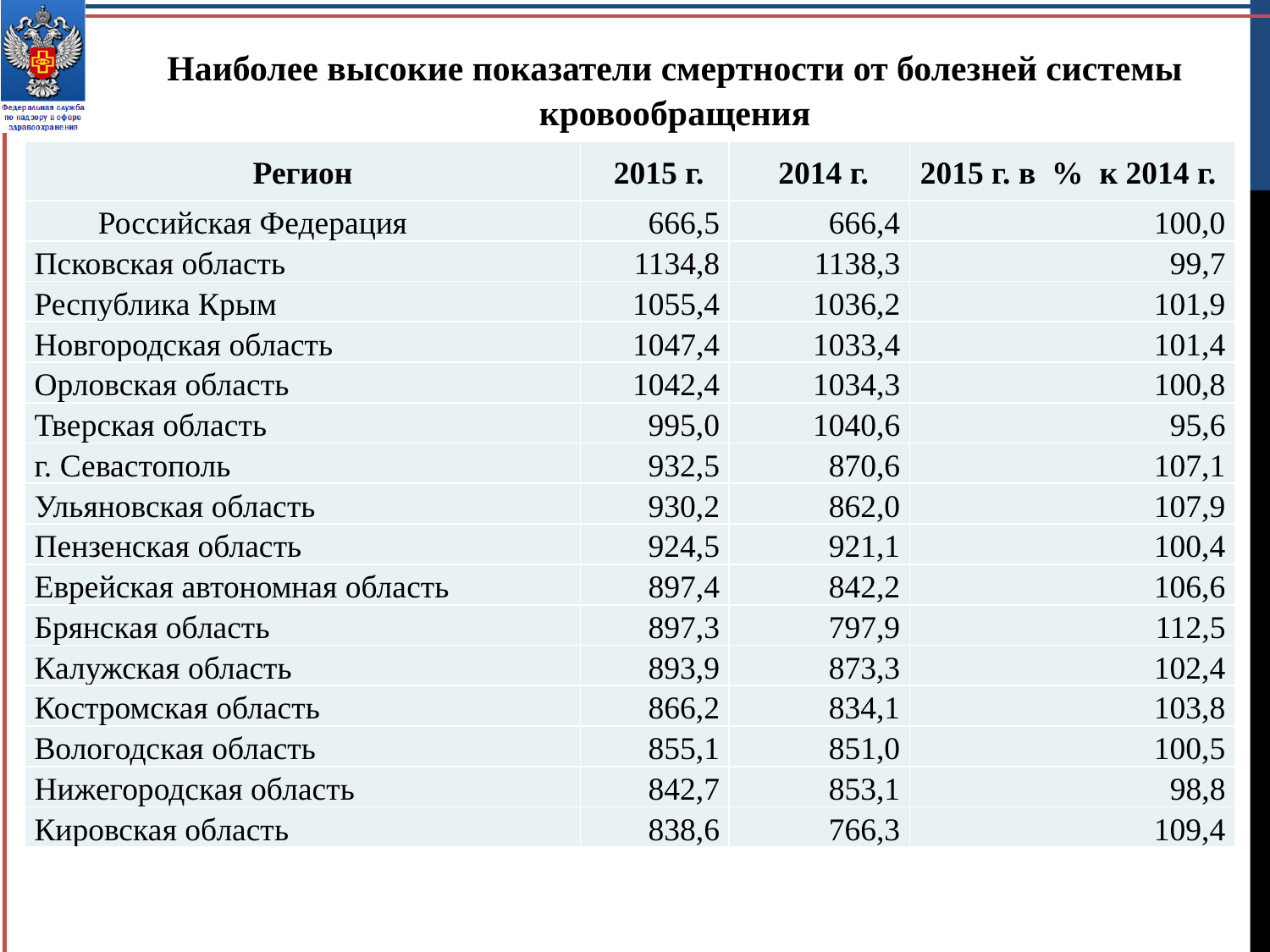

Наиболее высокие показатели смертности от болезней системы кровообращения
| Регион | 2015 г. | 2014 г. | 2015 г. в % к 2014 г. |
| --- | --- | --- | --- |
| Российская Федерация | 666,5 | 666,4 | 100,0 |
| Псковская область | 1134,8 | 1138,3 | 99,7 |
| Республика Крым | 1055,4 | 1036,2 | 101,9 |
| Новгородская область | 1047,4 | 1033,4 | 101,4 |
| Орловская область | 1042,4 | 1034,3 | 100,8 |
| Тверская область | 995,0 | 1040,6 | 95,6 |
| г. Севастополь | 932,5 | 870,6 | 107,1 |
| Ульяновская область | 930,2 | 862,0 | 107,9 |
| Пензенская область | 924,5 | 921,1 | 100,4 |
| Еврейская автономная область | 897,4 | 842,2 | 106,6 |
| Брянская область | 897,3 | 797,9 | 112,5 |
| Калужская область | 893,9 | 873,3 | 102,4 |
| Костромская область | 866,2 | 834,1 | 103,8 |
| Вологодская область | 855,1 | 851,0 | 100,5 |
| Hижегородская область | 842,7 | 853,1 | 98,8 |
| Кировская область | 838,6 | 766,3 | 109,4 |